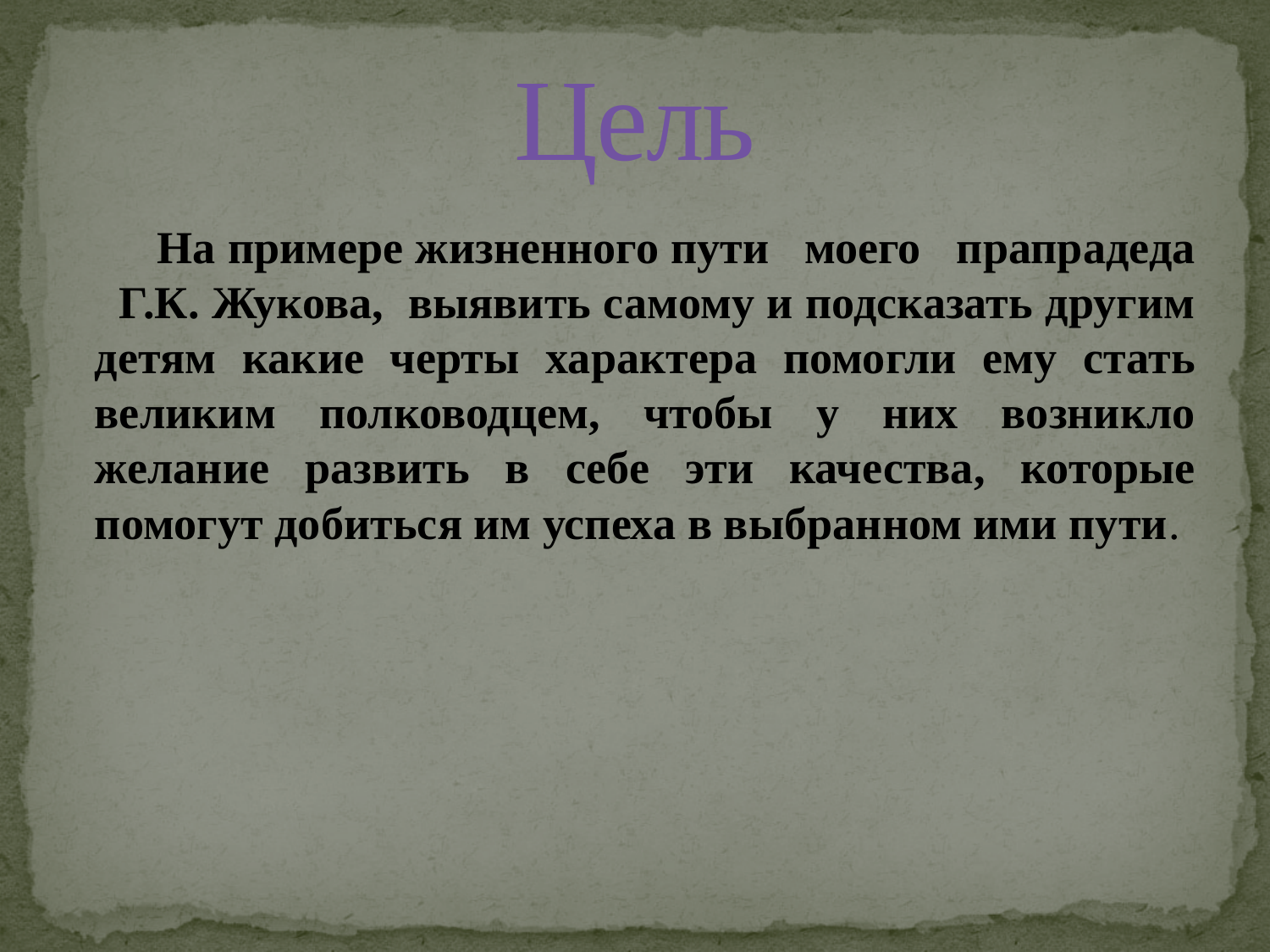

# Цель

На примере жизненного пути   моего   прапрадеда   Г.К. Жукова,  выявить самому и подсказать другим детям какие черты характера помогли ему стать великим полководцем, чтобы у них возникло желание развить в себе эти качества, которые помогут добиться им успеха в выбранном ими пути.